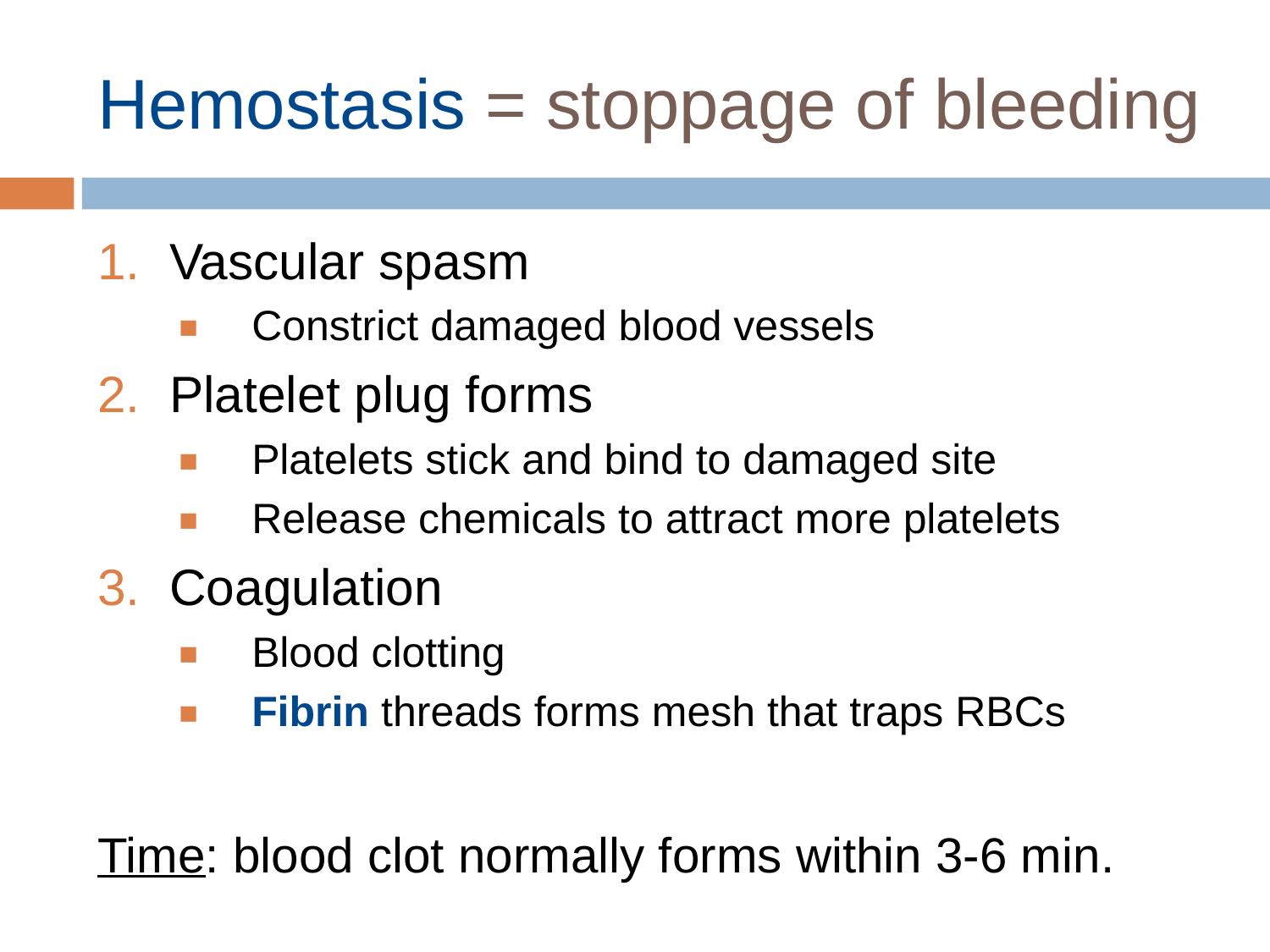

# Hemostasis = stoppage of bleeding
Vascular spasm
Constrict damaged blood vessels
Platelet plug forms
Platelets stick and bind to damaged site
Release chemicals to attract more platelets
Coagulation
Blood clotting
Fibrin threads forms mesh that traps RBCs

Time: blood clot normally forms within 3-6 min.